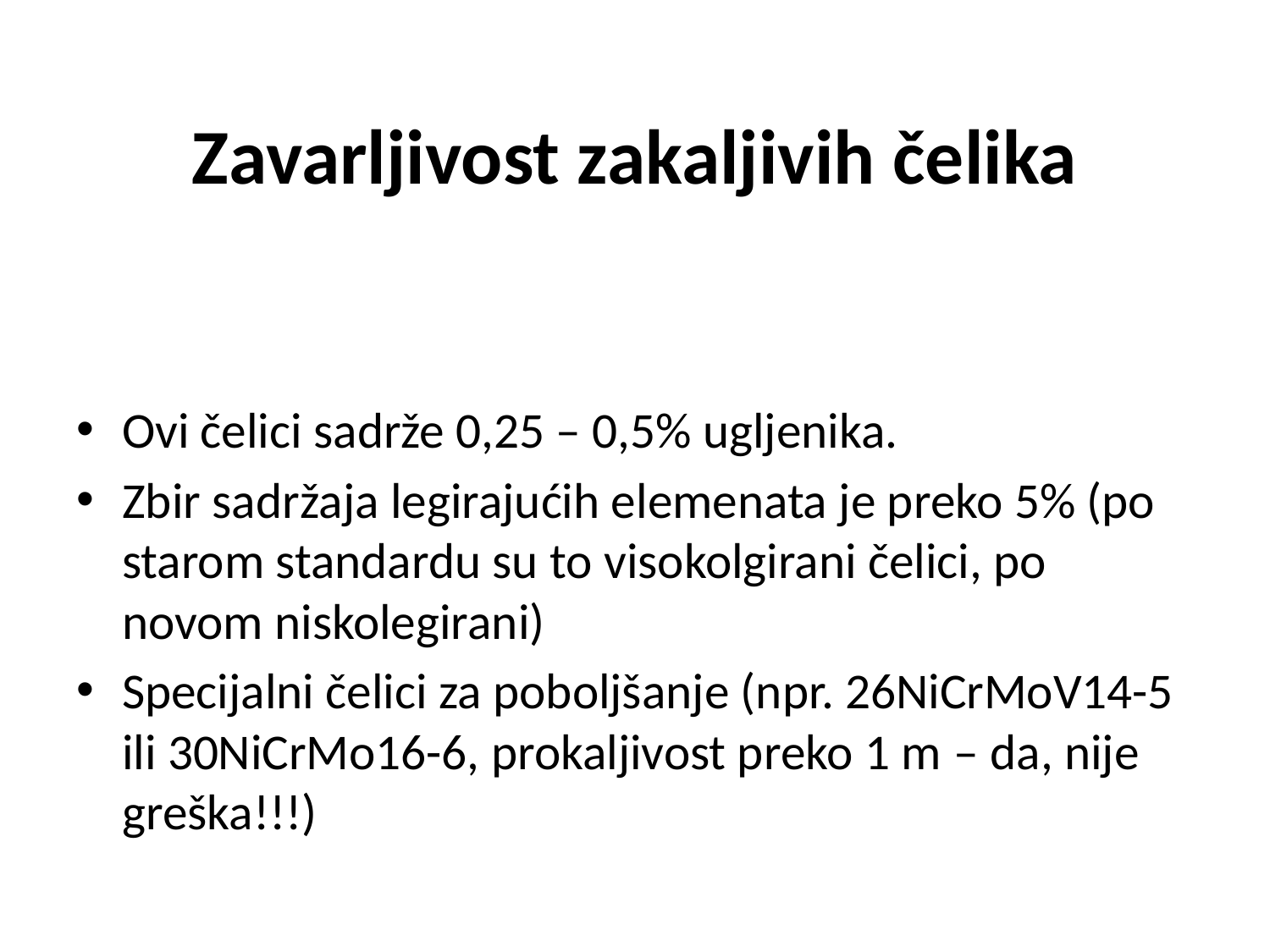

# Zavarljivost zakaljivih čelika
Ovi čelici sadrže 0,25 – 0,5% ugljenika.
Zbir sadržaja legirajućih elemenata je preko 5% (po starom standardu su to visokolgirani čelici, po novom niskolegirani)
Specijalni čelici za poboljšanje (npr. 26NiCrMoV14-5 ili 30NiCrMo16-6, prokaljivost preko 1 m – da, nije greška!!!)